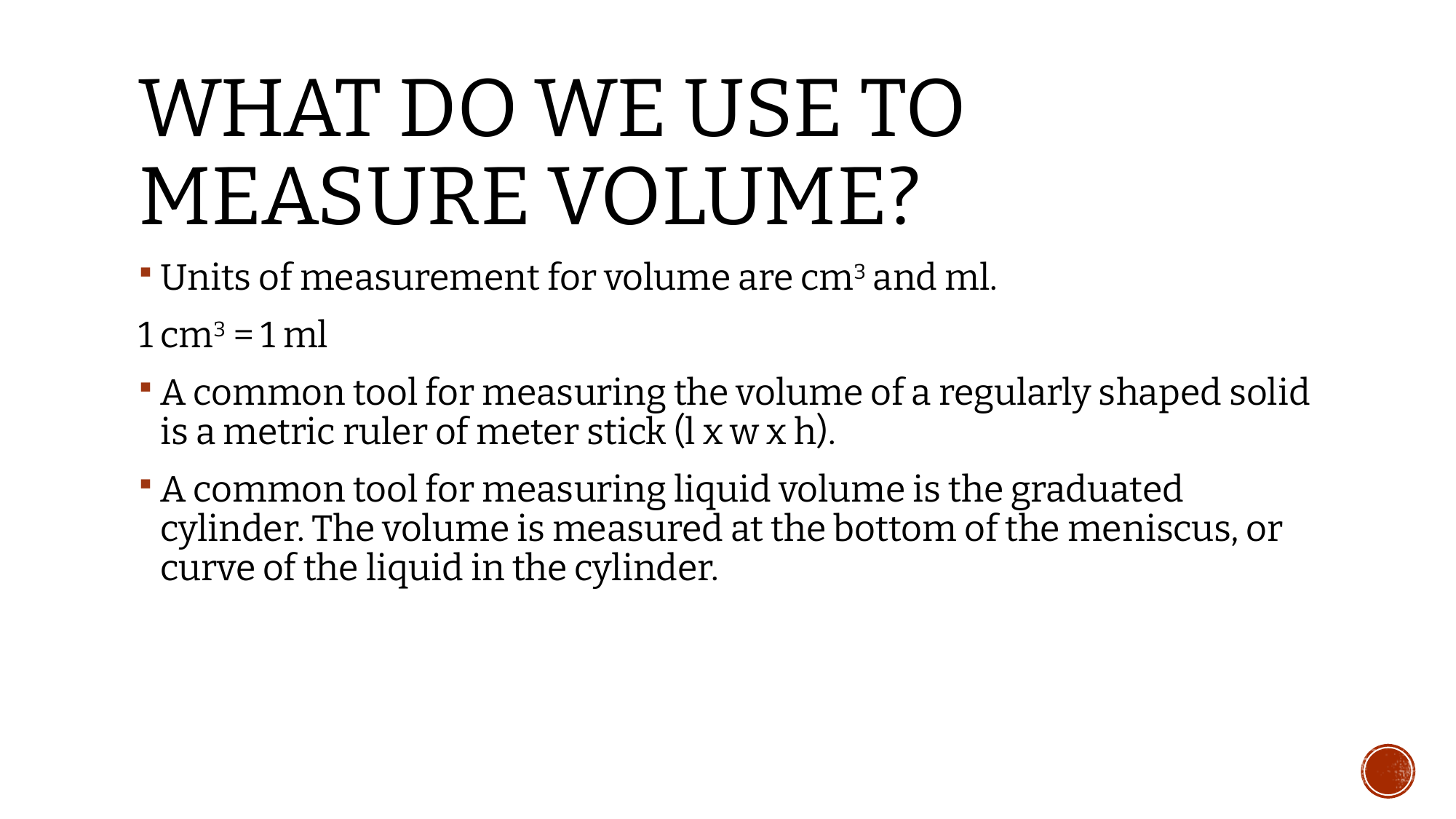

# What do we use to measure volume?
Units of measurement for volume are cm3 and ml.
1 cm3  = 1 ml
A common tool for measuring the volume of a regularly shaped solid is a metric ruler of meter stick (l x w x h).
A common tool for measuring liquid volume is the graduated cylinder. The volume is measured at the bottom of the meniscus, or curve of the liquid in the cylinder.